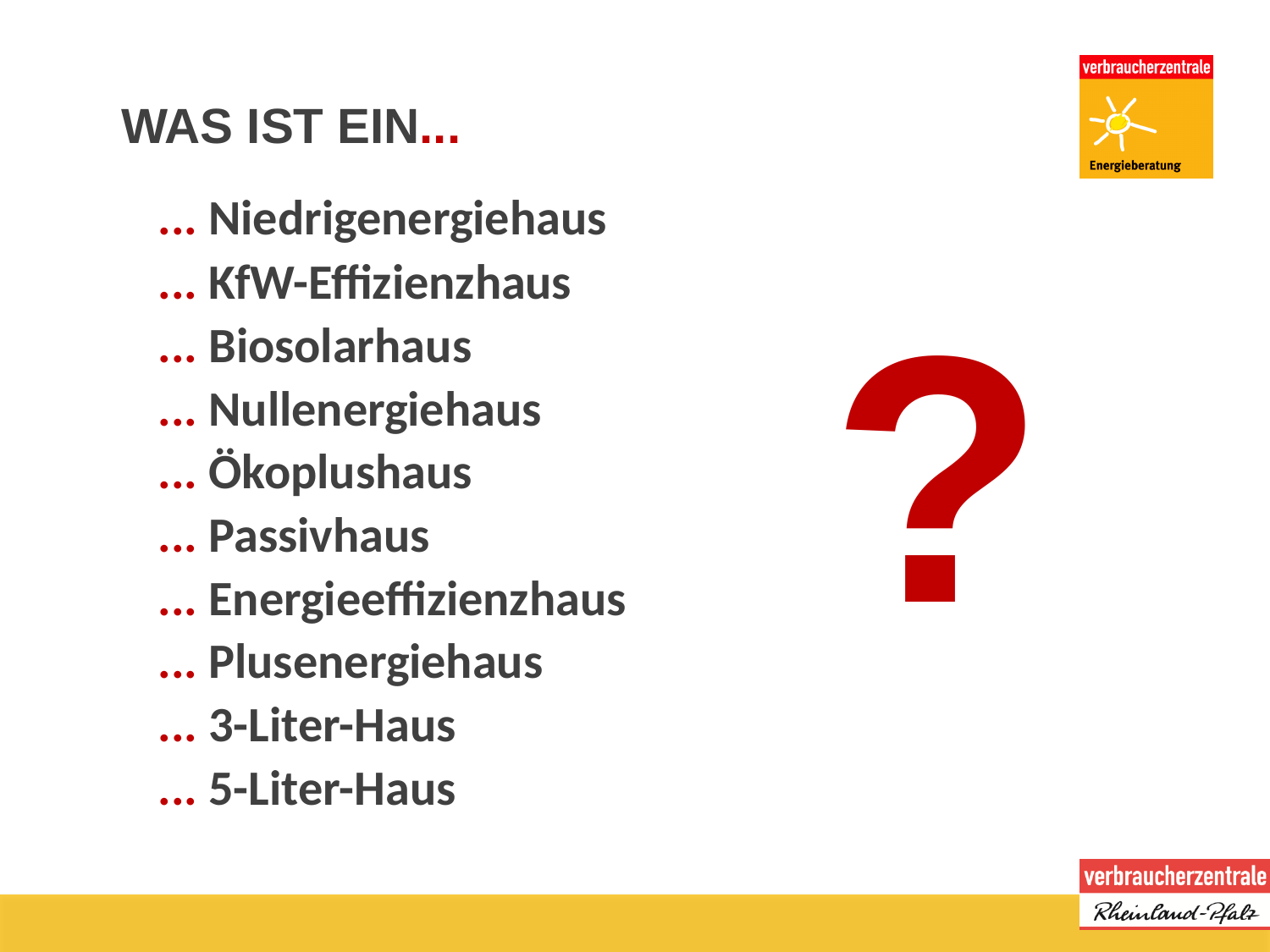

# WAS IST EIN...
	... Niedrigenergiehaus
	... KfW-Effizienzhaus
	... Biosolarhaus
	... Nullenergiehaus
	... Ökoplushaus
	... Passivhaus
	... Energieeffizienzhaus
	... Plusenergiehaus
	... 3-Liter-Haus
	... 5-Liter-Haus
?